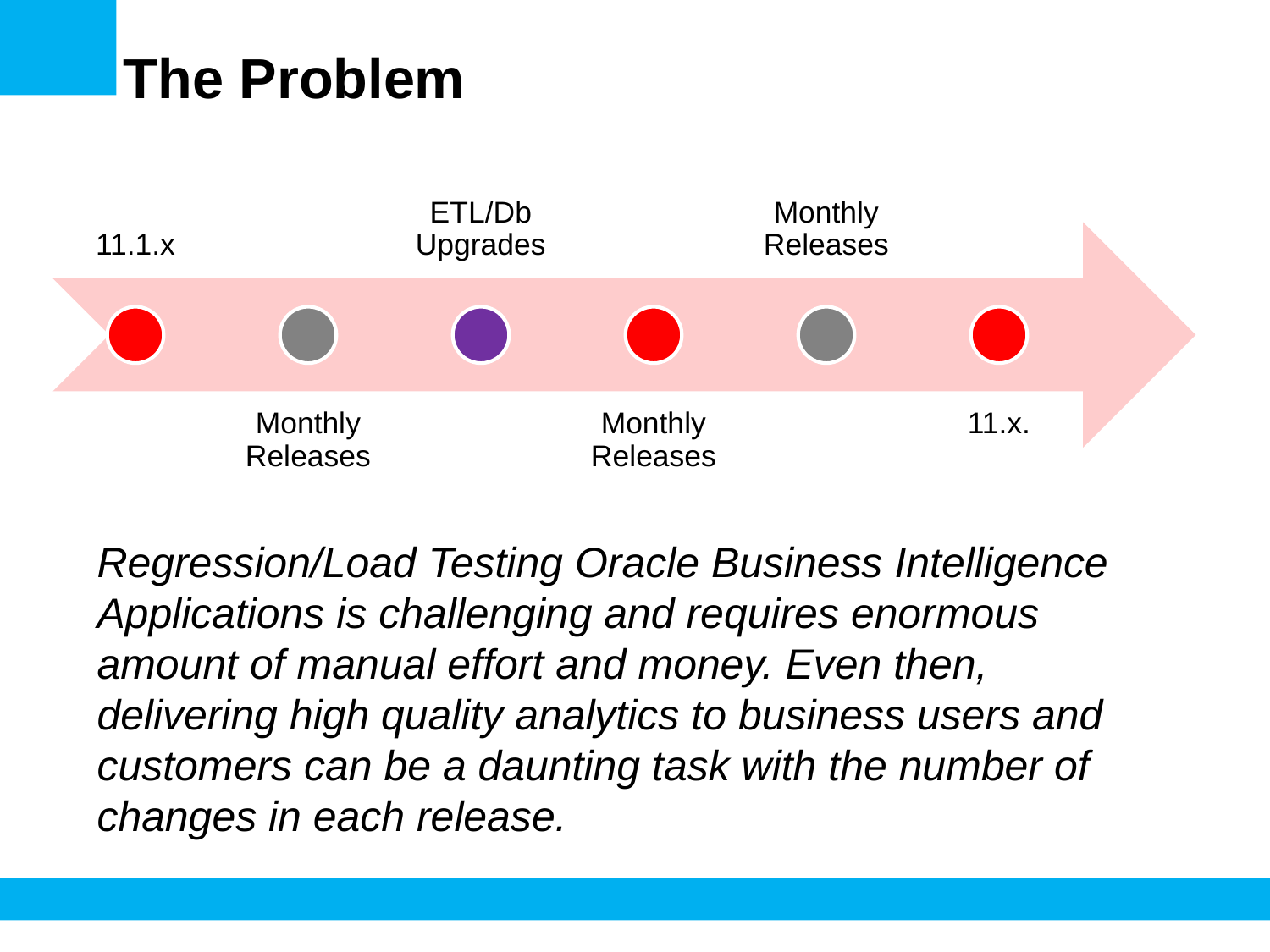

# The Problem
11.1.x
Monthly Releases
ETL/Db Upgrades
Monthly Releases
Monthly Releases
11.x.

Regression/Load Testing Oracle Business Intelligence Applications is challenging and requires enormous amount of manual effort and money. Even then, delivering high quality analytics to business users and customers can be a daunting task with the number of changes in each release.